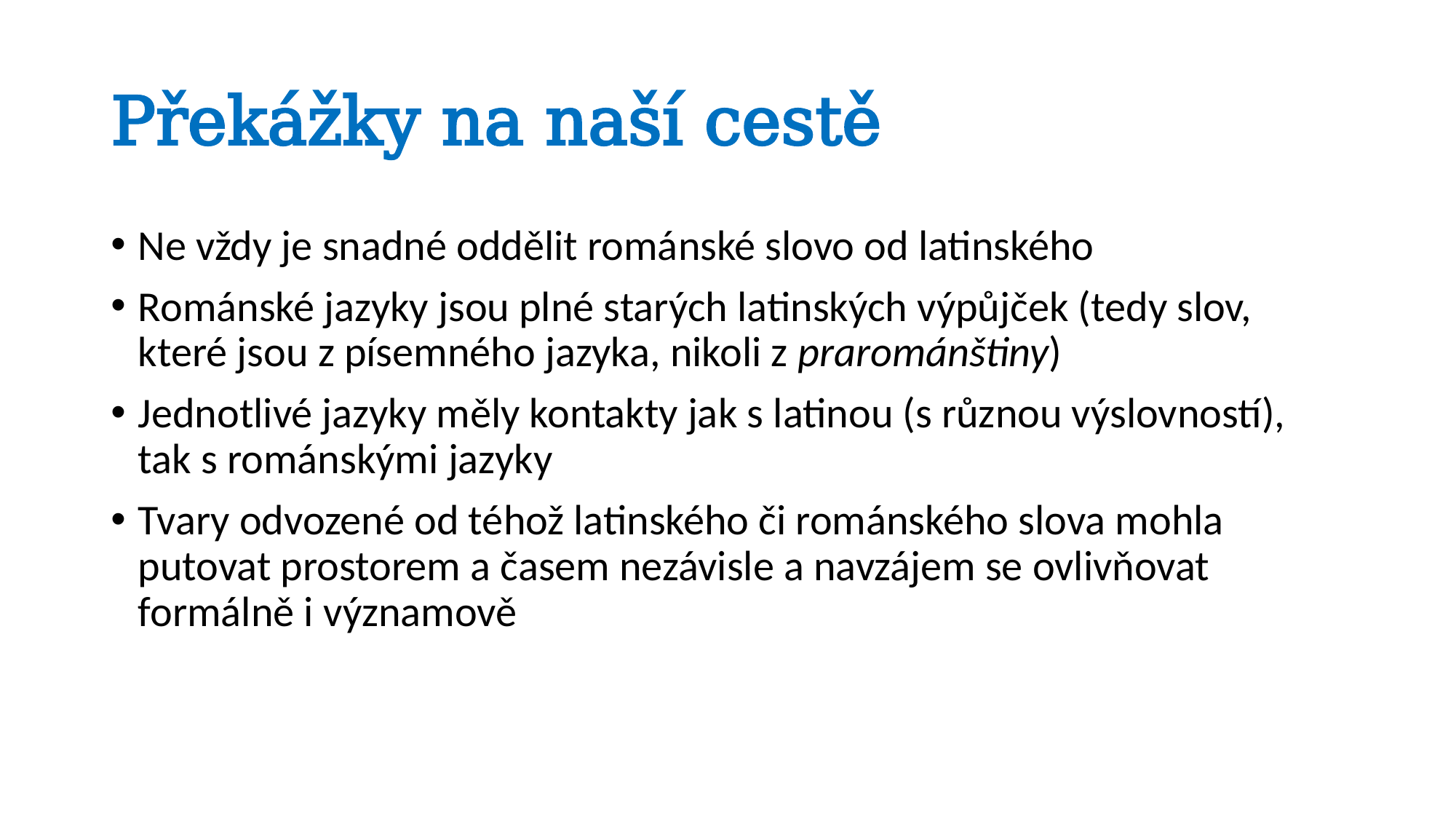

# Překážky na naší cestě
Ne vždy je snadné oddělit románské slovo od latinského
Románské jazyky jsou plné starých latinských výpůjček (tedy slov, které jsou z písemného jazyka, nikoli z prarománštiny)
Jednotlivé jazyky měly kontakty jak s latinou (s různou výslovností), tak s románskými jazyky
Tvary odvozené od téhož latinského či románského slova mohla putovat prostorem a časem nezávisle a navzájem se ovlivňovat formálně i významově